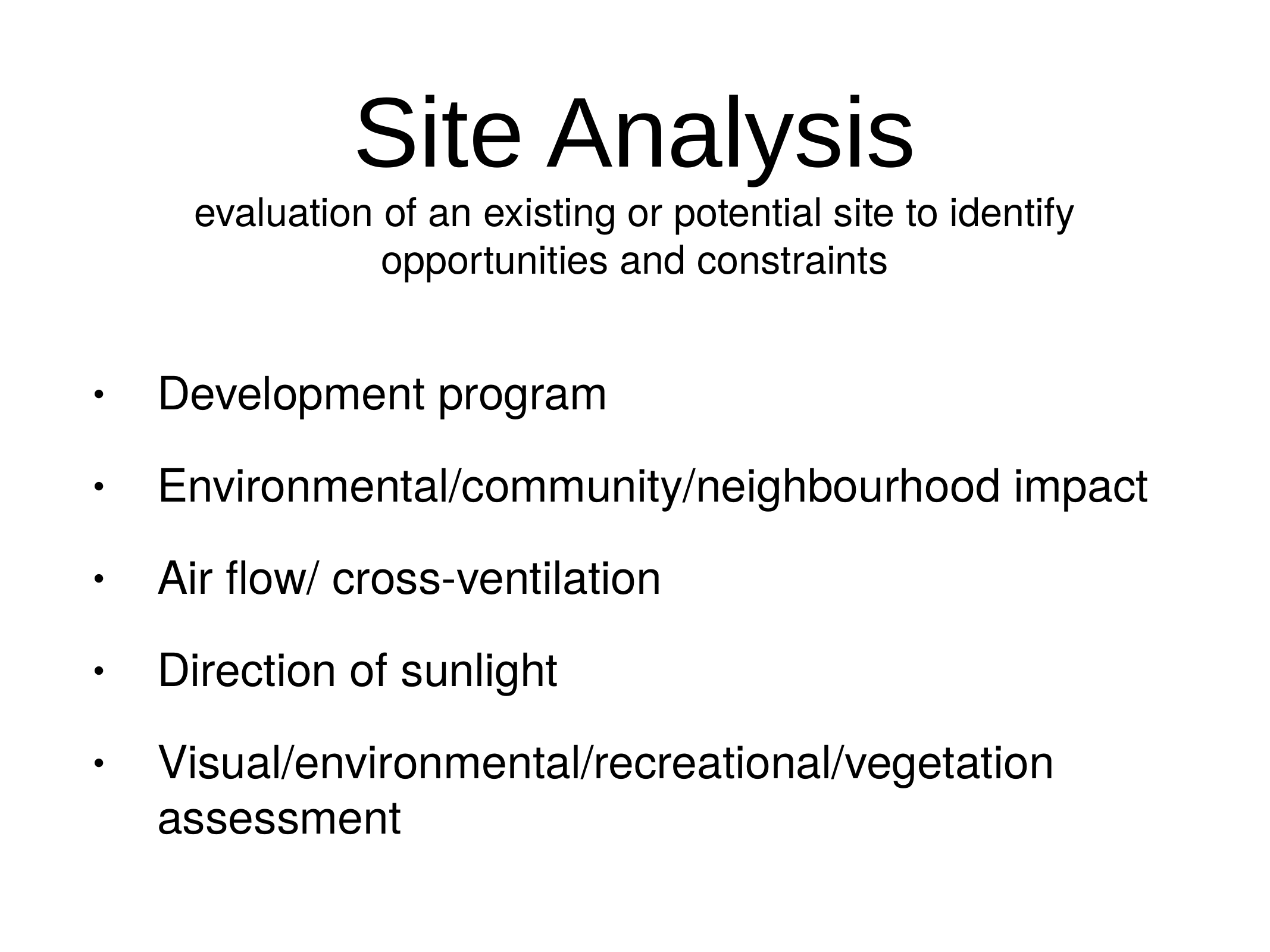

# Site Analysis
evaluation of an existing or potential site to identify opportunities and constraints
Development program
Environmental/community/neighbourhood impact
Air flow/ cross-ventilation
Direction of sunlight
Visual/environmental/recreational/vegetation assessment